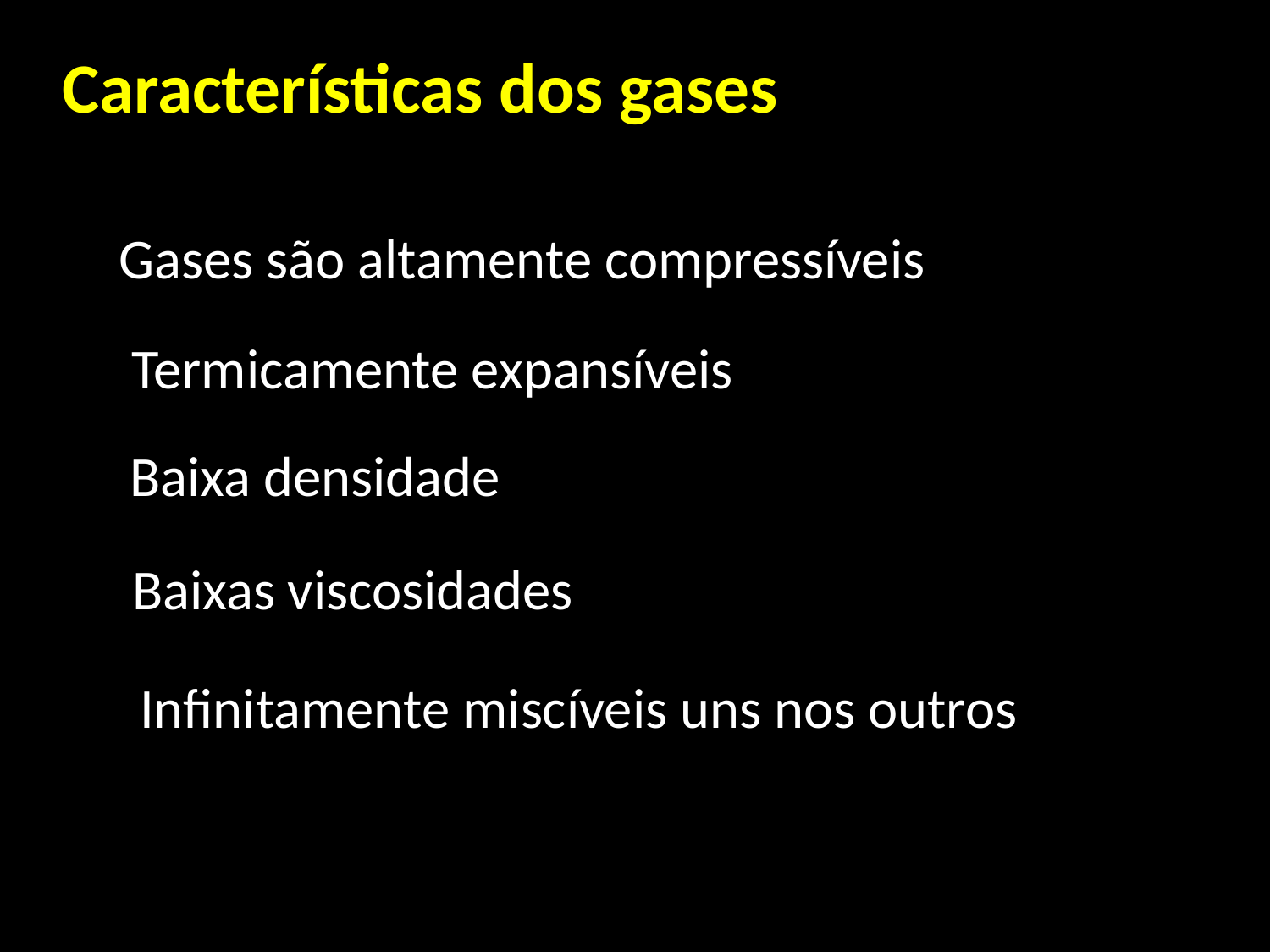

Características dos gases
Gases são altamente compressíveis
Termicamente expansíveis
Baixa densidade
Baixas viscosidades
Infinitamente miscíveis uns nos outros